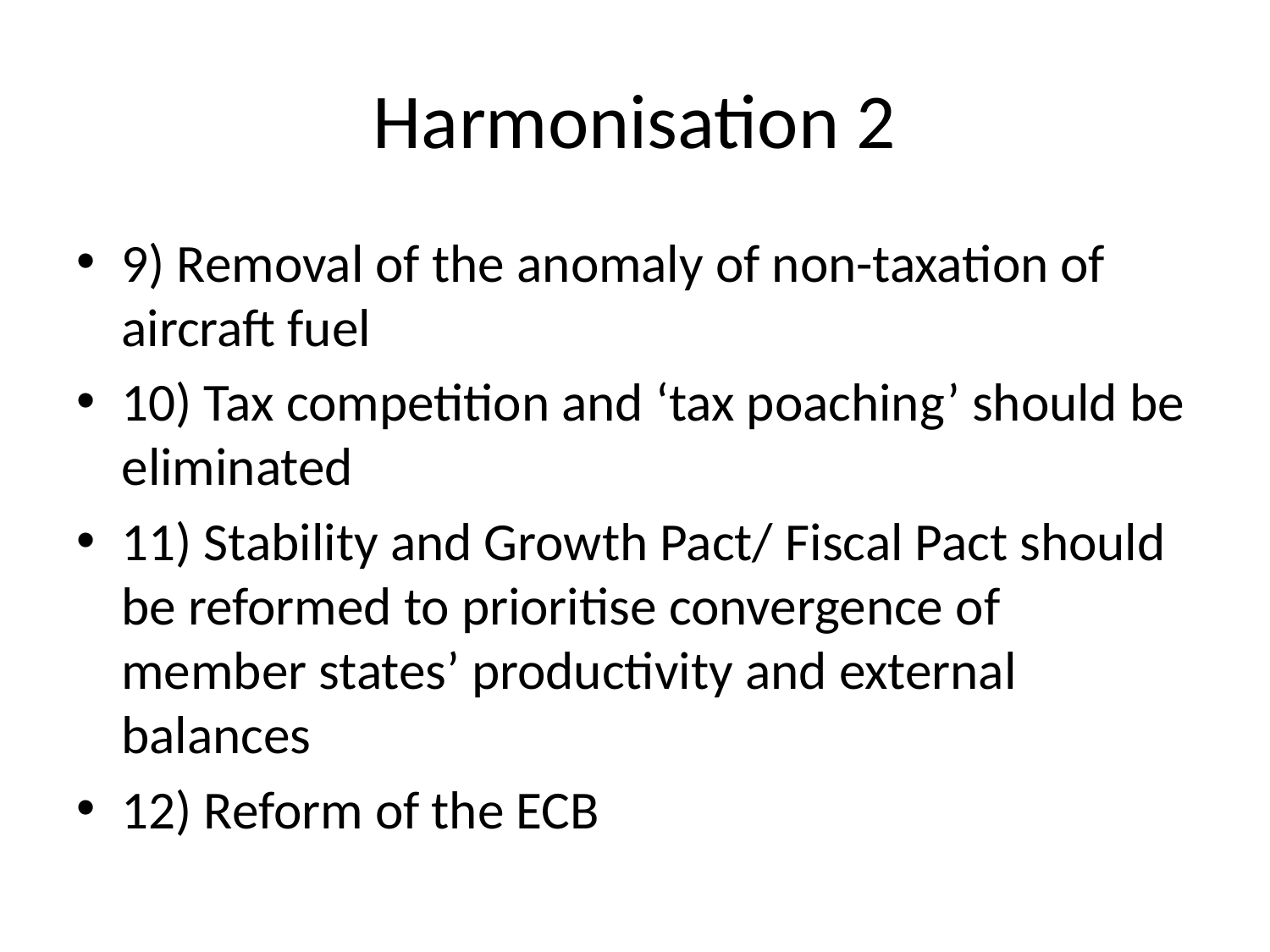

# Harmonisation 2
9) Removal of the anomaly of non-taxation of aircraft fuel
10) Tax competition and ‘tax poaching’ should be eliminated
11) Stability and Growth Pact/ Fiscal Pact should be reformed to prioritise convergence of member states’ productivity and external balances
12) Reform of the ECB